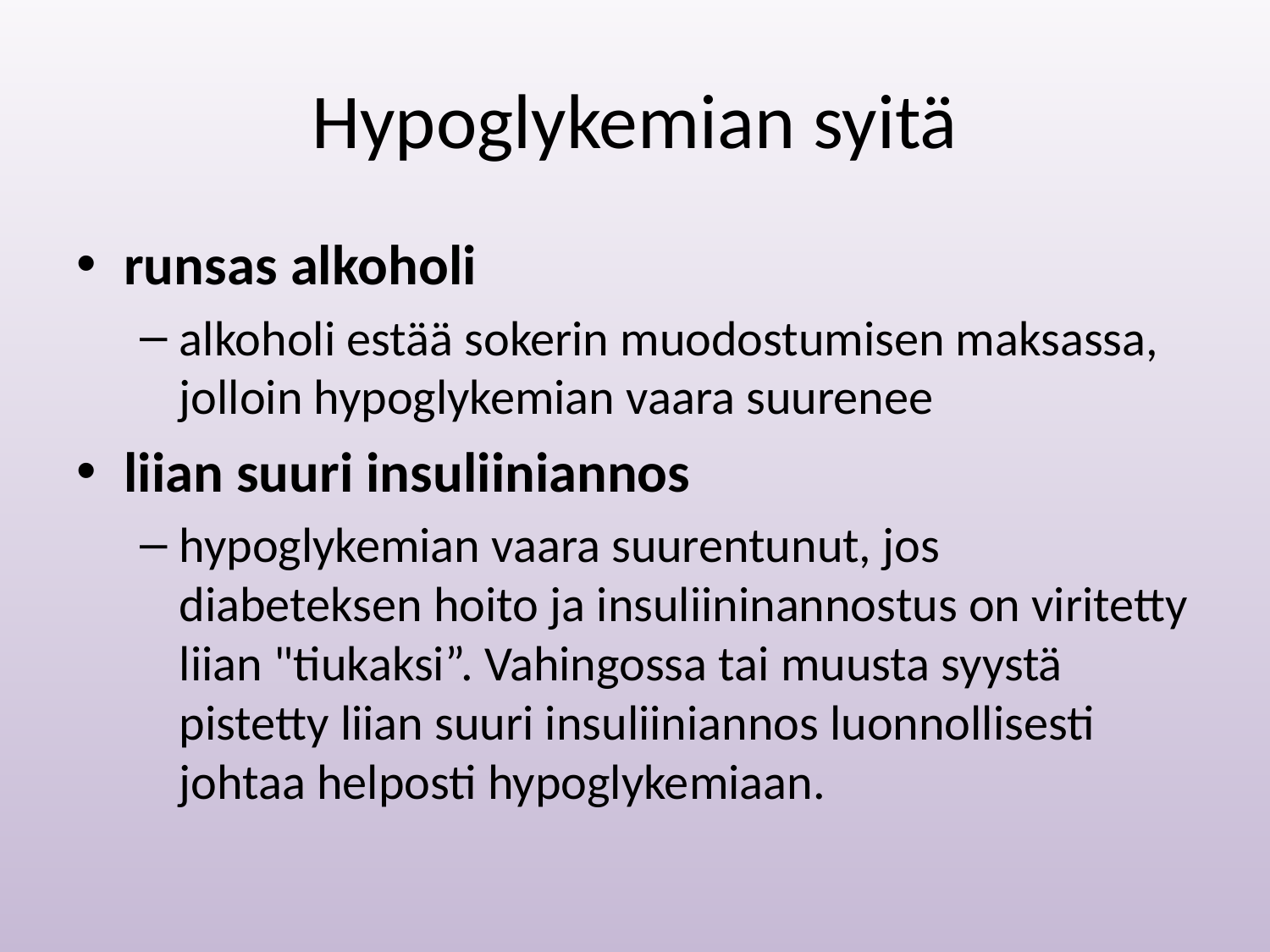

# Hypoglykemian syitä
runsas alkoholi
alkoholi estää sokerin muodostumisen maksassa, jolloin hypoglykemian vaara suurenee
liian suuri insuliiniannos
hypoglykemian vaara suurentunut, jos diabeteksen hoito ja insuliininannostus on viritetty liian "tiukaksi”. Vahingossa tai muusta syystä pistetty liian suuri insuliiniannos luonnollisesti johtaa helposti hypoglykemiaan.